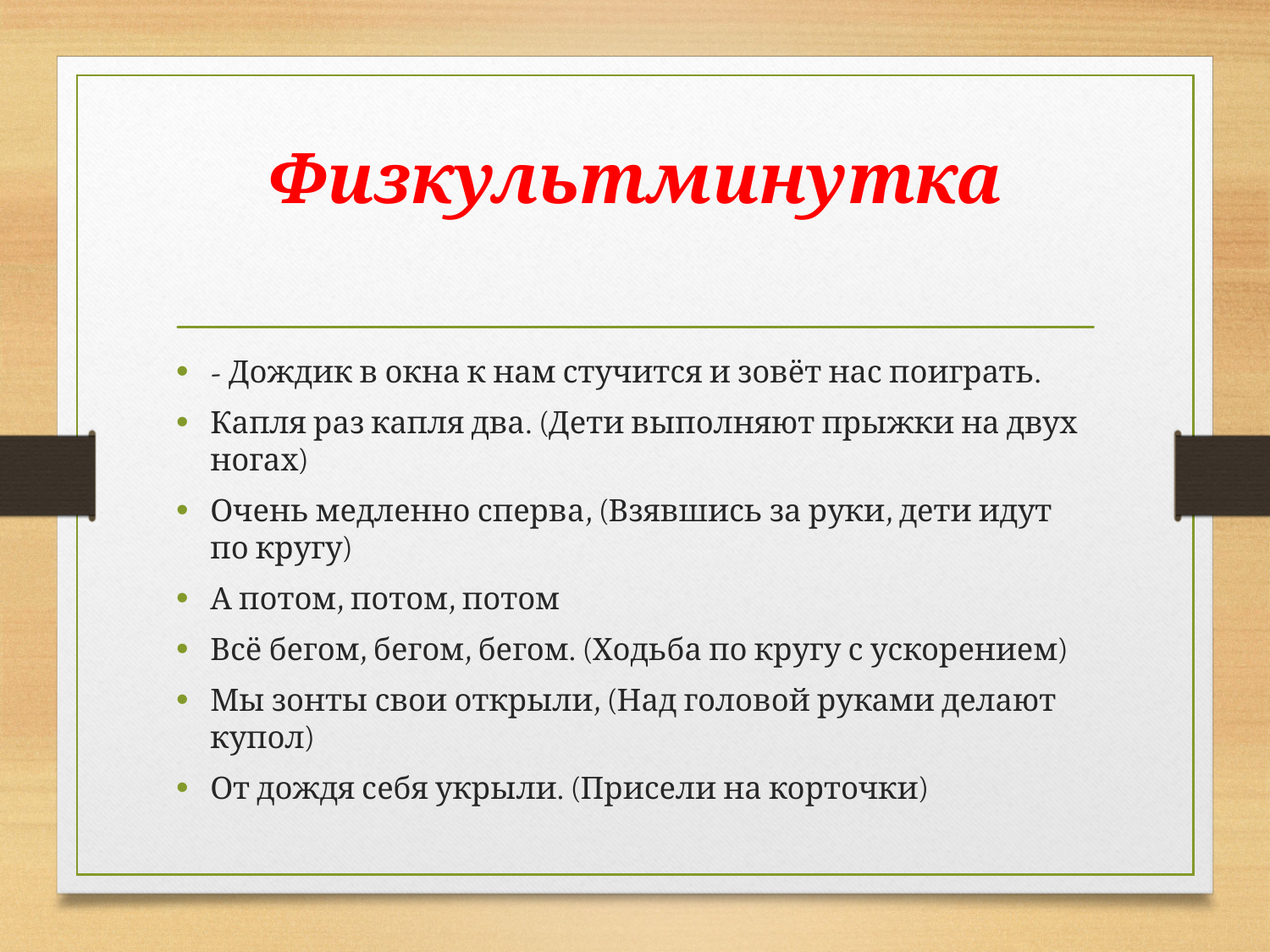

# Физкультминутка
- Дождик в окна к нам стучится и зовёт нас поиграть.
Капля раз капля два. (Дети выполняют прыжки на двух ногах)
Очень медленно сперва, (Взявшись за руки, дети идут по кругу)
А потом, потом, потом
Всё бегом, бегом, бегом. (Ходьба по кругу с ускорением)
Мы зонты свои открыли, (Над головой руками делают купол)
От дождя себя укрыли. (Присели на корточки)